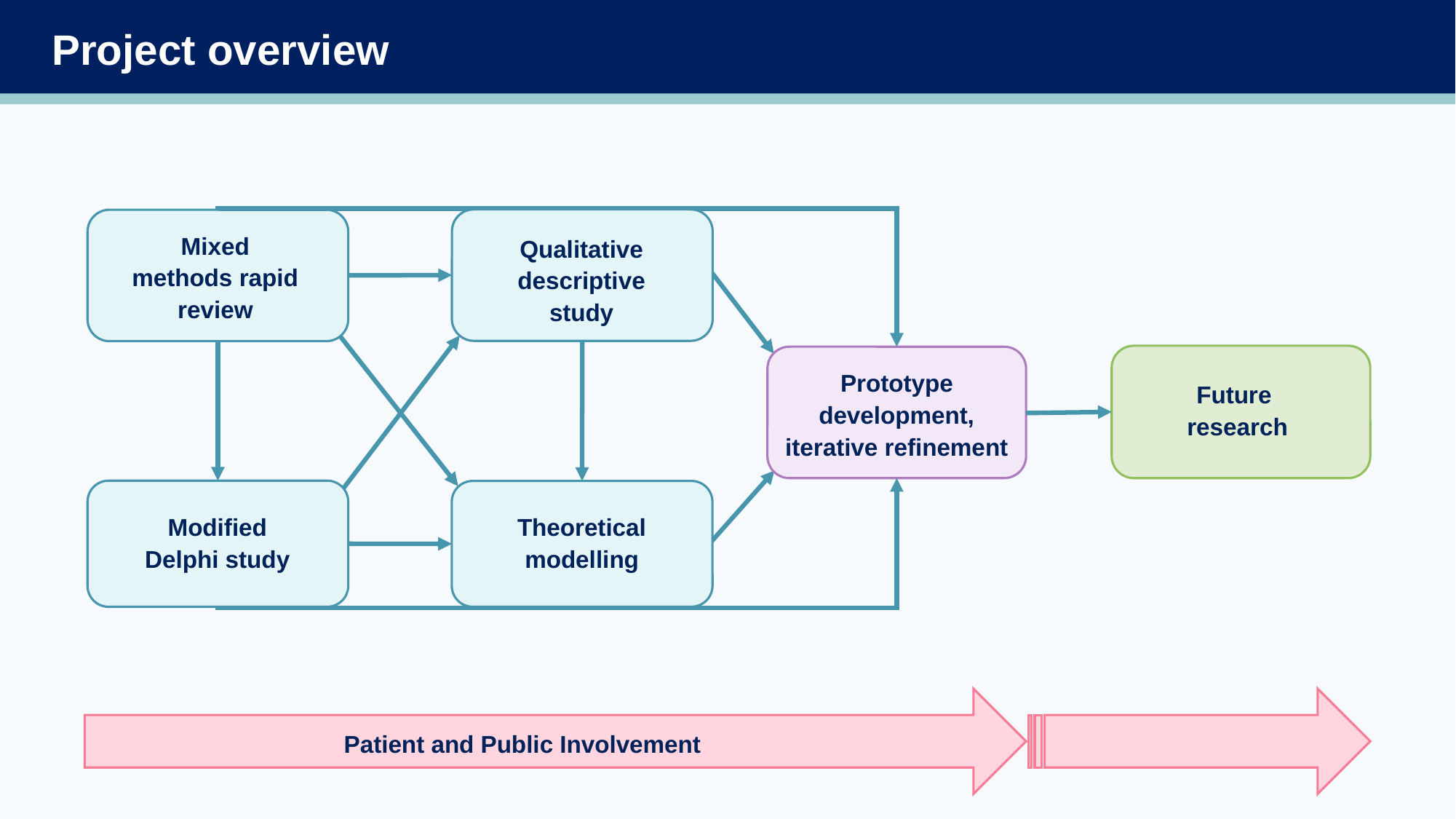

Project overview

Mixed methods rapid
review
Qualitative descriptive study

Prototype development, iterative refinement
Future
research

Modified Delphi study
Theoretical modelling

Patient and Public Involvement